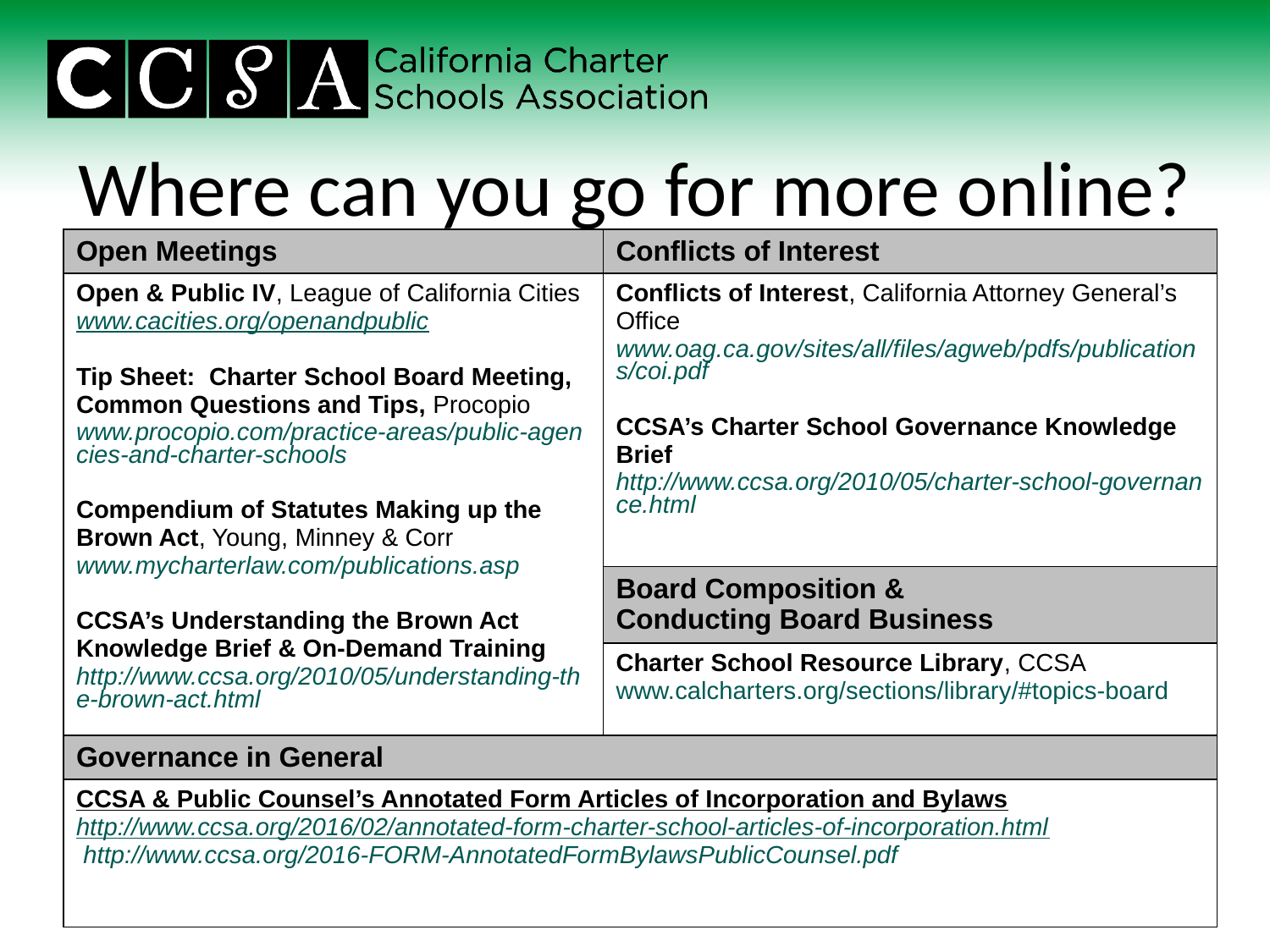

# Where can you go for more online?
| Open Meetings | Conflicts of Interest |
| --- | --- |
| Open & Public IV, League of California Cities www.cacities.org/openandpublic Tip Sheet: Charter School Board Meeting, Common Questions and Tips, Procopio www.procopio.com/practice-areas/public-agencies-and-charter-schools Compendium of Statutes Making up the Brown Act, Young, Minney & Corr www.mycharterlaw.com/publications.asp CCSA’s Understanding the Brown Act Knowledge Brief & On-Demand Training http://www.ccsa.org/2010/05/understanding-the-brown-act.html | Conflicts of Interest, California Attorney General’s Office www.oag.ca.gov/sites/all/files/agweb/pdfs/publications/coi.pdf CCSA’s Charter School Governance Knowledge Brief http://www.ccsa.org/2010/05/charter-school-governance.html |
|  | Board Composition & Conducting Board Business |
|  | Charter School Resource Library, CCSA www.calcharters.org/sections/library/#topics-board |
| Governance in General |  |
| CCSA & Public Counsel’s Annotated Form Articles of Incorporation and Bylaws http://www.ccsa.org/2016/02/annotated-form-charter-school-articles-of-incorporation.html http://www.ccsa.org/2016-FORM-AnnotatedFormBylawsPublicCounsel.pdf |  |